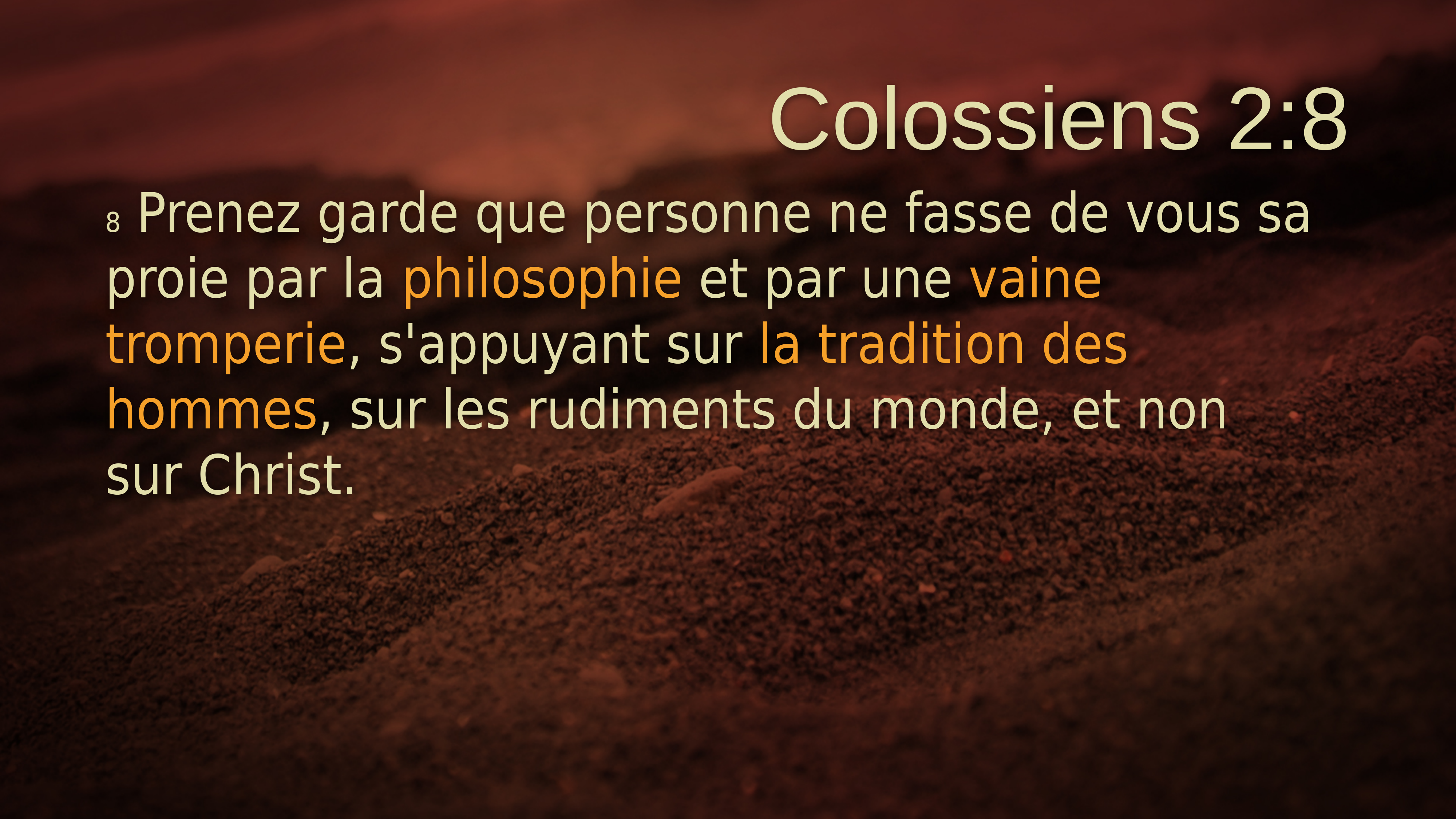

# Colossiens 2:8
8 Prenez garde que personne ne fasse de vous sa proie par la philosophie et par une vaine tromperie, s'appuyant sur la tradition des hommes, sur les rudiments du monde, et non sur Christ.